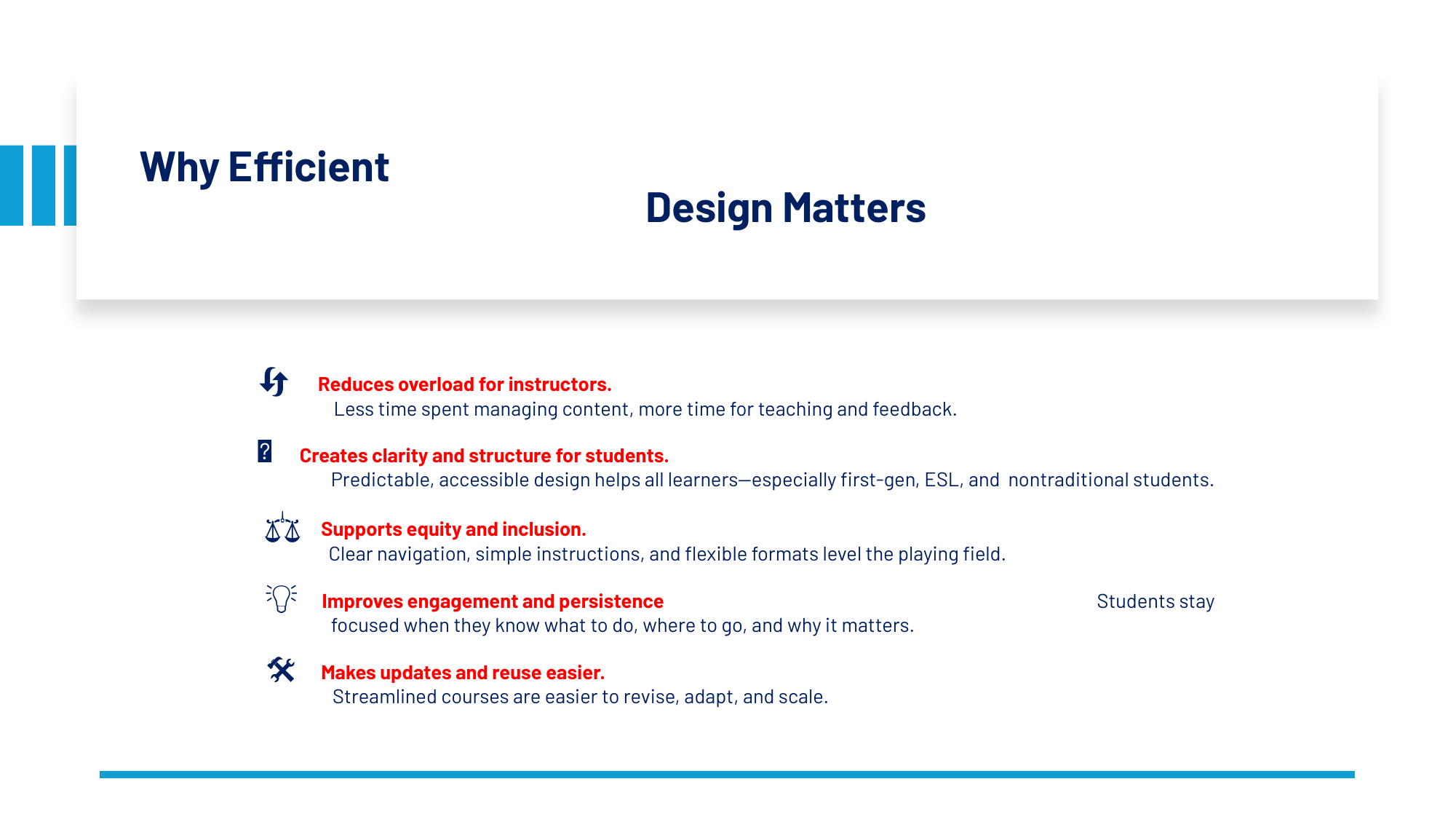

Why Efficient                                                                                                                           Design Matters

🔄       Reduces overload for instructors.
                   Less time spent managing content, more time for teaching and feedback.
🧭       Creates clarity and structure for students.
Predictable, accessible design helps all learners—especially first-gen, ESL, and  nontraditional students.
⚖️   Supports equity and inclusion.
          Clear navigation, simple instructions, and flexible formats level the playing field.
💡      Improves engagement and persistence                                                                                                            Students stay focused when they know what to do, where to go, and why it matters.
🛠️      Makes updates and reuse easier.
           Streamlined courses are easier to revise, adapt, and scale.